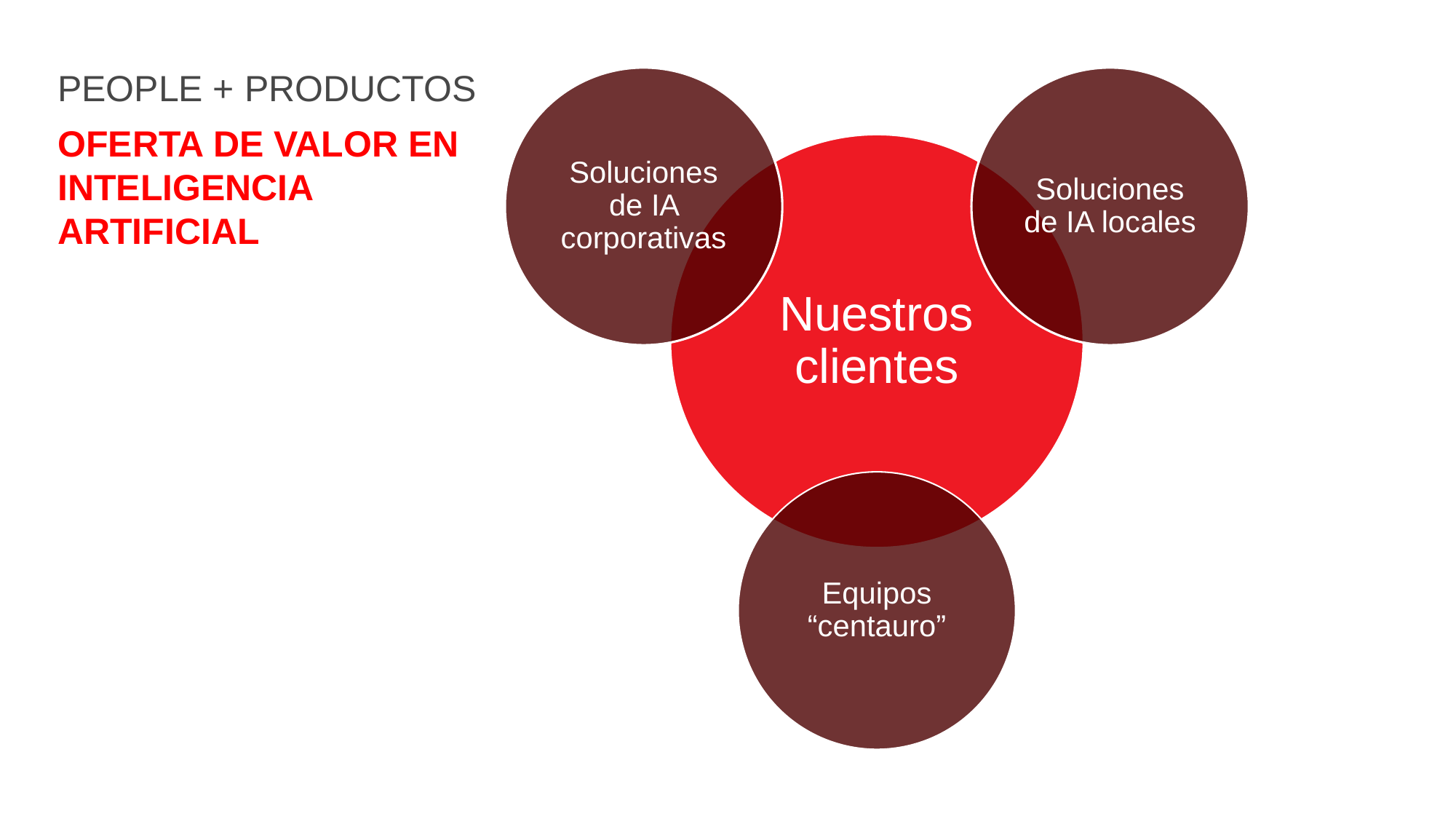

Nuestros clientes

Soluciones de IA locales

Equipos “centauro”

Soluciones de IA corporativas
PEOPLE + Productos
Oferta DE VALOR EN
INTELIGENCIA
Artificial